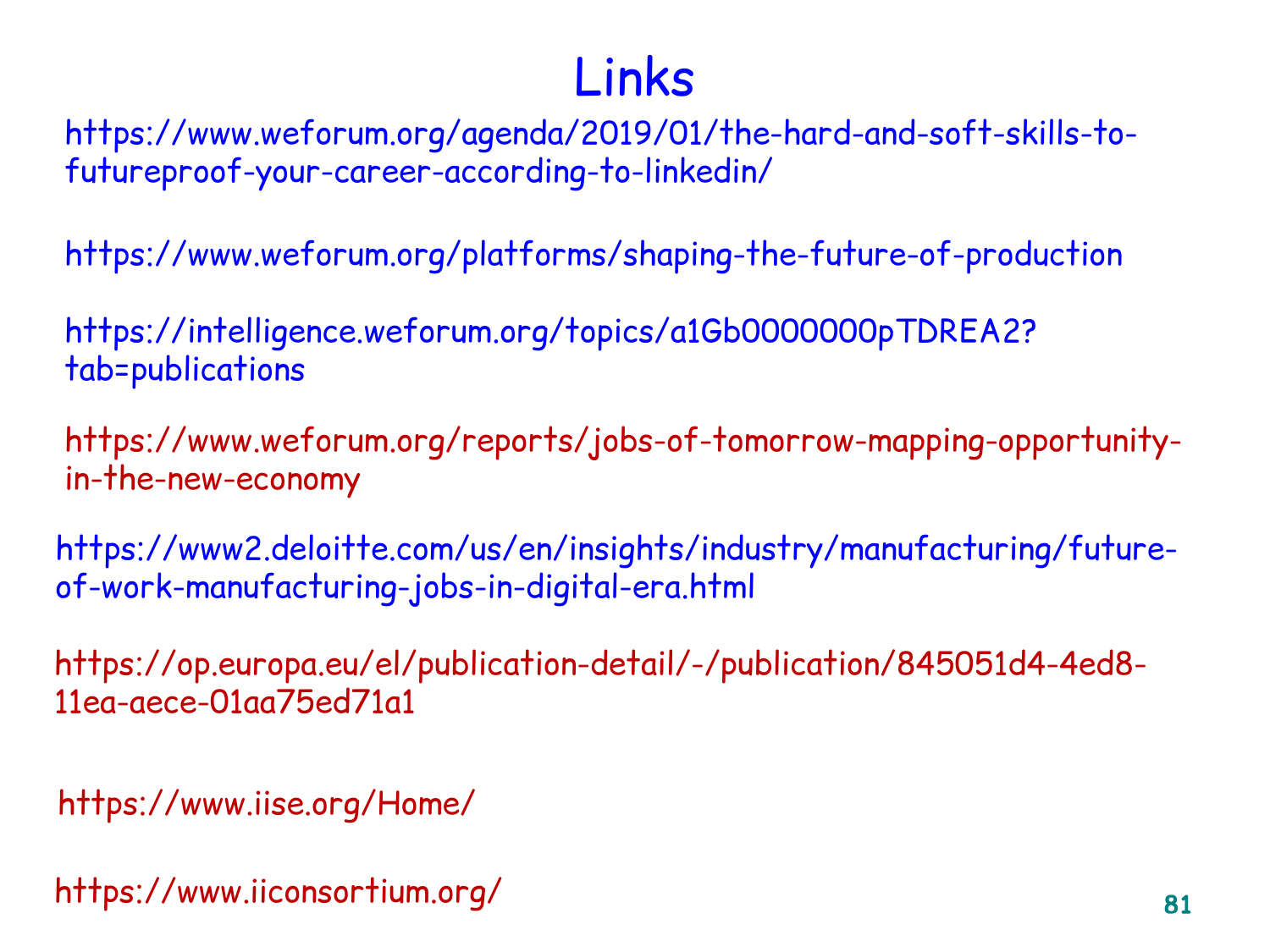

# Links
https://www.weforum.org/agenda/2019/01/the-hard-and-soft-skills-to-futureproof-your-career-according-to-linkedin/
https://www.weforum.org/platforms/shaping-the-future-of-production
https://intelligence.weforum.org/topics/a1Gb0000000pTDREA2?tab=publications
https://www2.deloitte.com/us/en/insights/industry/manufacturing/future-of-work-manufacturing-jobs-in-digital-era.html
https://www.weforum.org/reports/jobs-of-tomorrow-mapping-opportunity-in-the-new-economy
https://op.europa.eu/el/publication-detail/-/publication/845051d4-4ed8-11ea-aece-01aa75ed71a1
https://www.iise.org/Home/
https://www.iiconsortium.org/
81